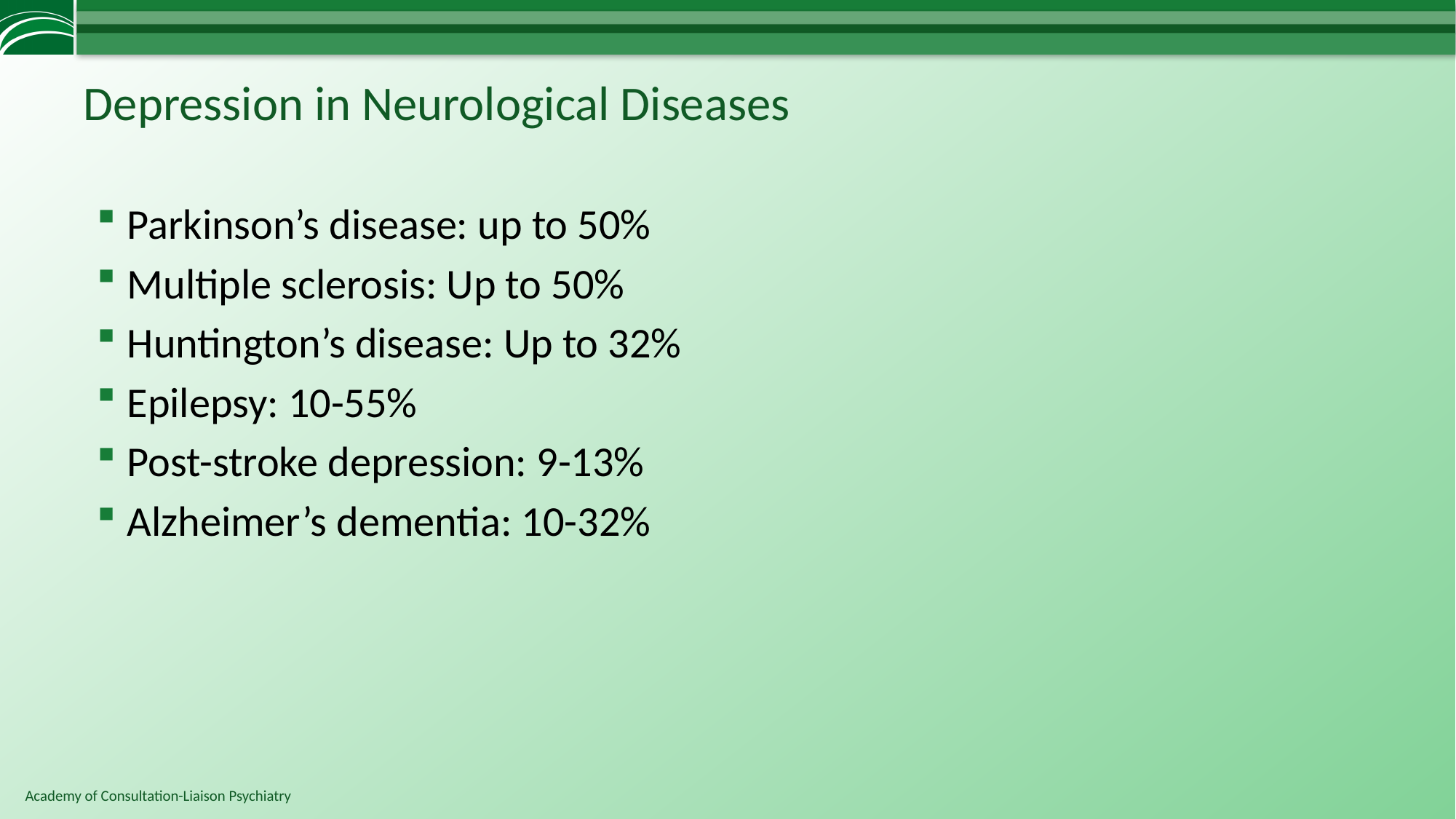

# Depression in Neurological Diseases
Parkinson’s disease: up to 50%
Multiple sclerosis: Up to 50%
Huntington’s disease: Up to 32%
Epilepsy: 10-55%
Post-stroke depression: 9-13%
Alzheimer’s dementia: 10-32%